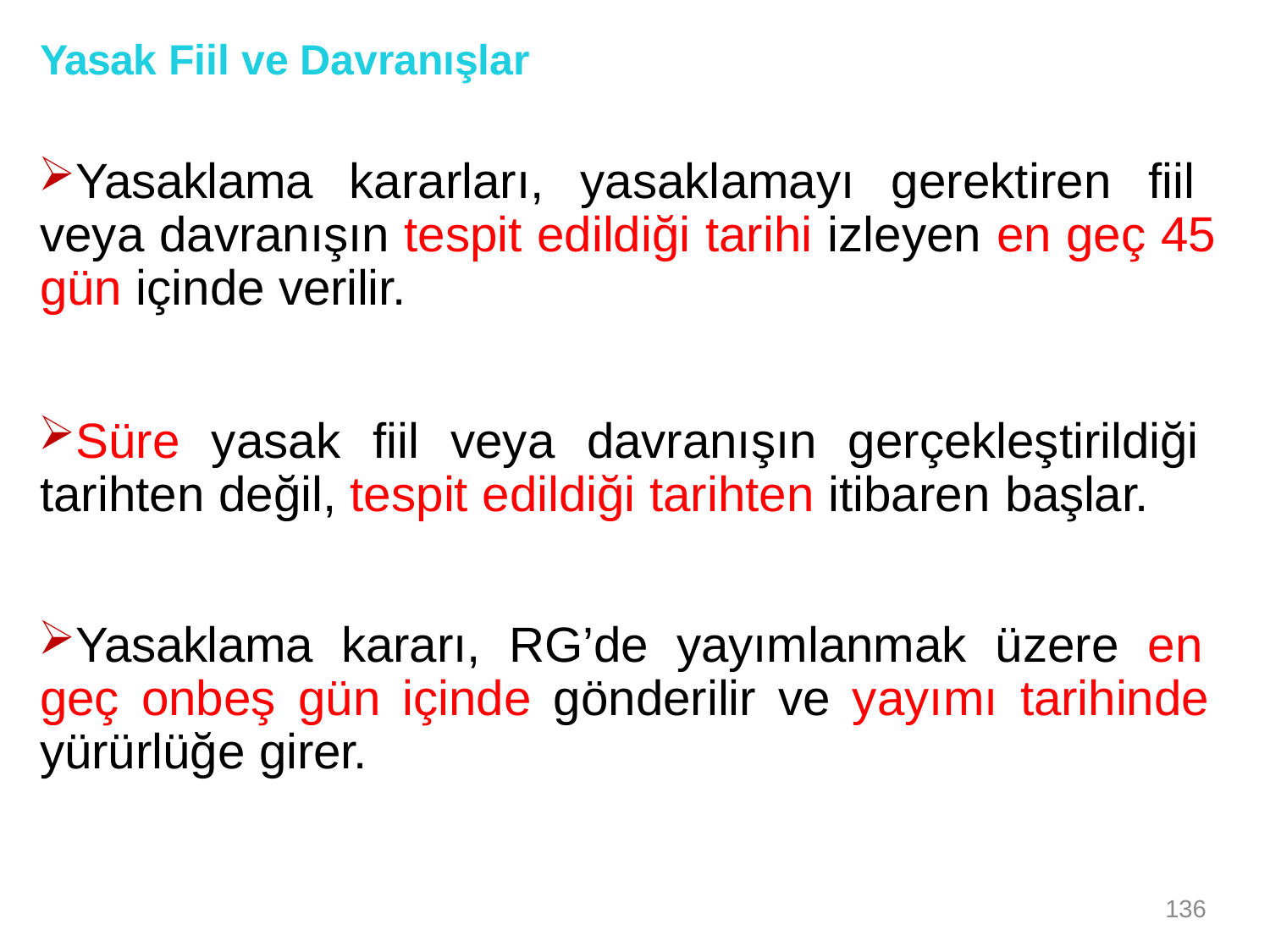

Yasak Fiil ve Davranışlar

Yasaklama kararları, yasaklamayı gerektiren fiil  veya davranışın tespit edildiği tarihi izleyen en geç 45  gün içinde verilir.

Süre yasak fiil veya davranışın gerçekleştirildiği  tarihten değil, tespit edildiği tarihten itibaren başlar.

Yasaklama kararı, RG’de yayımlanmak üzere en  geç onbeş gün içinde gönderilir ve yayımı tarihinde  yürürlüğe girer.
136